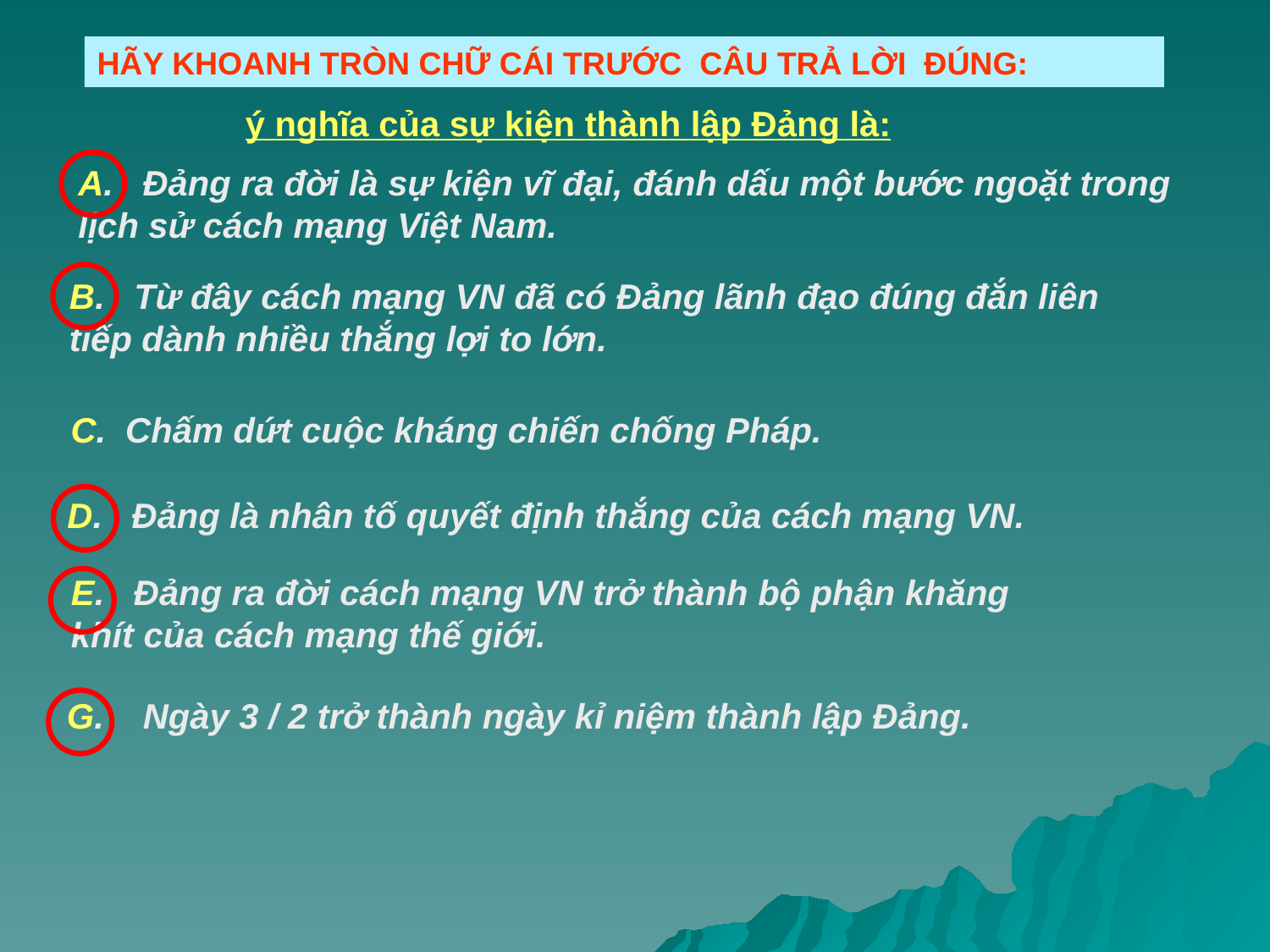

HÃY KHOANH TRÒN CHỮ CÁI TRƯỚC  CÂU TRẢ LỜI  ĐÚNG:
ý nghĩa của sự kiện thành lập Đảng là:

A.   Đảng ra đời là sự kiện vĩ đại, đánh dấu một bước ngoặt trong lịch sử cách mạng Việt Nam.

B.   Từ đây cách mạng VN đã có Đảng lãnh đạo đúng đắn liên   tiếp dành nhiều thắng lợi to lớn.
C.  Chấm dứt cuộc kháng chiến chống Pháp.

D.   Đảng là nhân tố quyết định thắng của cách mạng VN.
E.   Đảng ra đời cách mạng VN trở thành bộ phận khăng        khít của cách mạng thế giới.

G.    Ngày 3 / 2 trở thành ngày kỉ niệm thành lập Đảng.